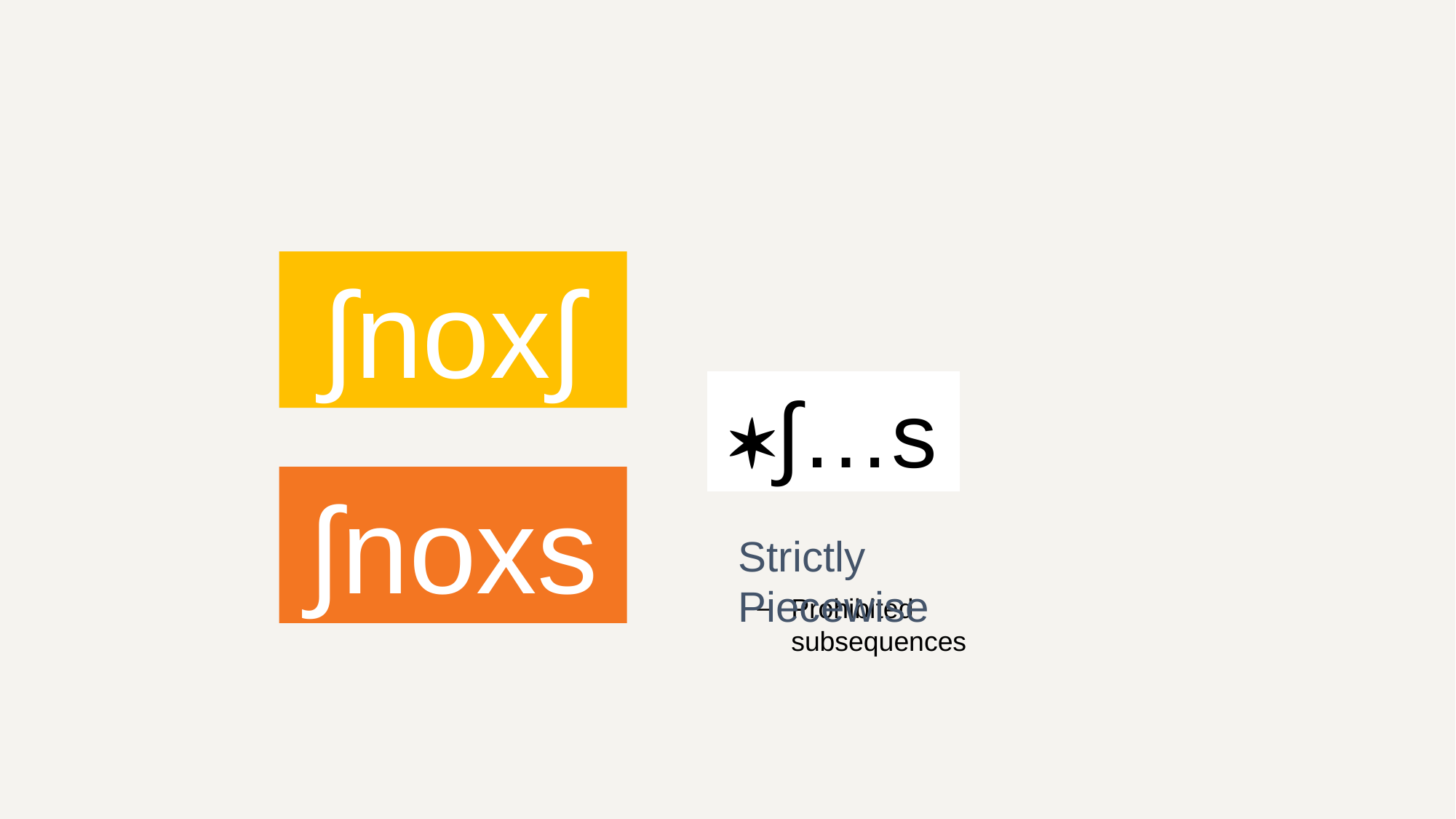

∫nox∫
∗∫…s
∫noxs
Strictly Piecewise
Prohibited subsequences